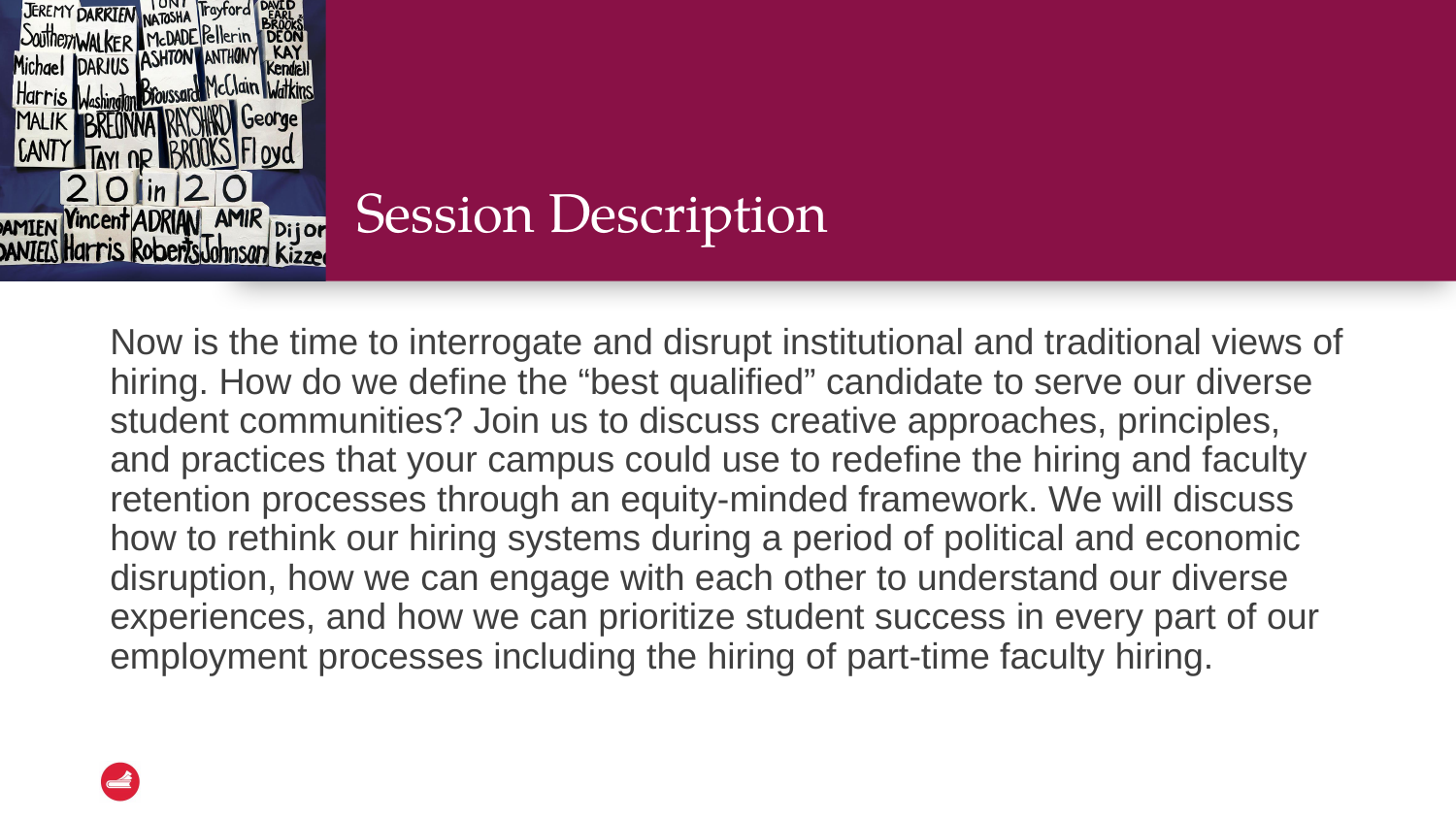

# Session Description
Now is the time to interrogate and disrupt institutional and traditional views of hiring. How do we define the “best qualified” candidate to serve our diverse student communities? Join us to discuss creative approaches, principles, and practices that your campus could use to redefine the hiring and faculty retention processes through an equity-minded framework. We will discuss how to rethink our hiring systems during a period of political and economic disruption, how we can engage with each other to understand our diverse experiences, and how we can prioritize student success in every part of our employment processes including the hiring of part-time faculty hiring.